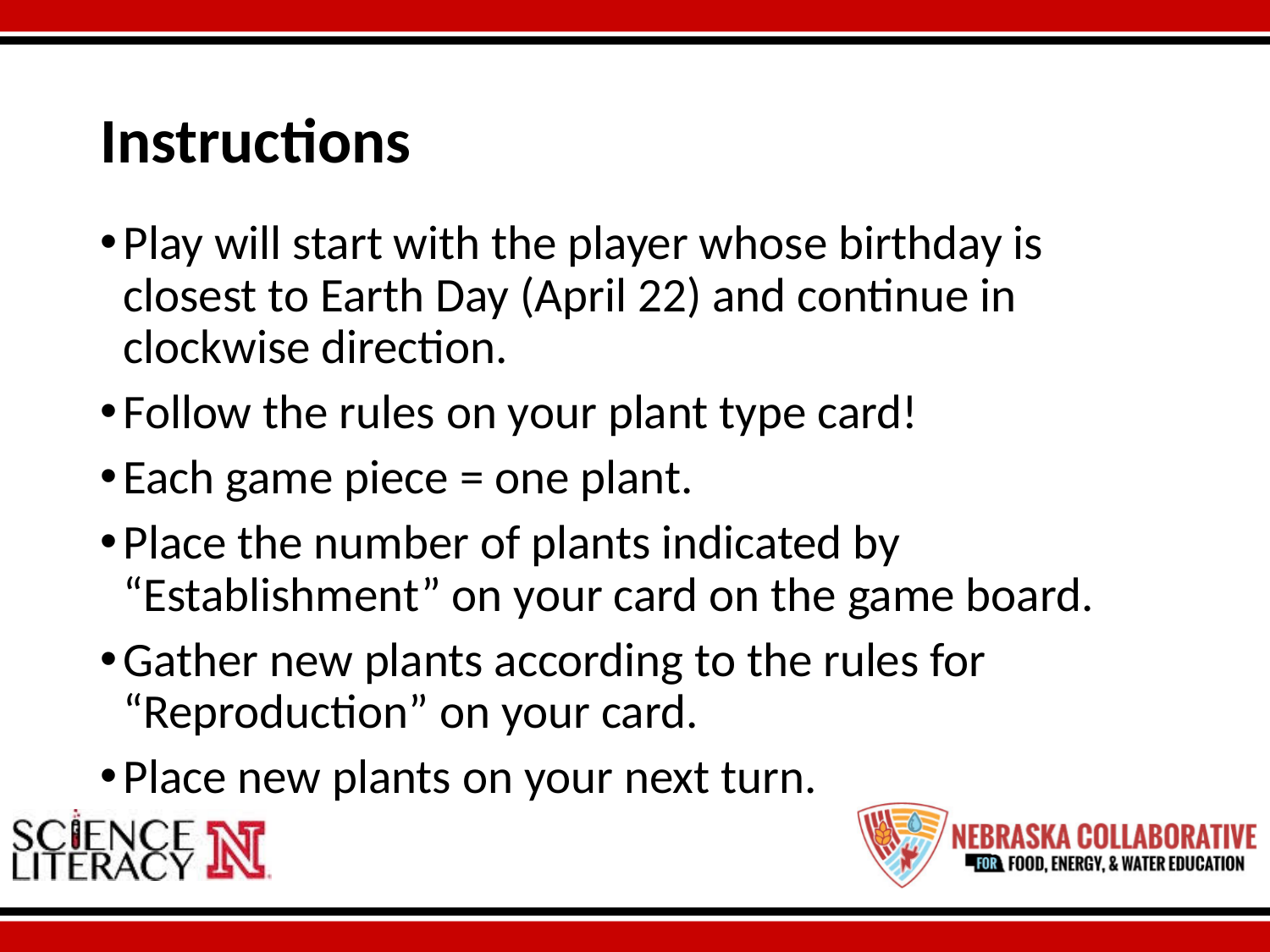

# Instructions
Play will start with the player whose birthday is closest to Earth Day (April 22) and continue in clockwise direction.
Follow the rules on your plant type card!
Each game piece = one plant.
Place the number of plants indicated by “Establishment” on your card on the game board.
Gather new plants according to the rules for “Reproduction” on your card.
Place new plants on your next turn.